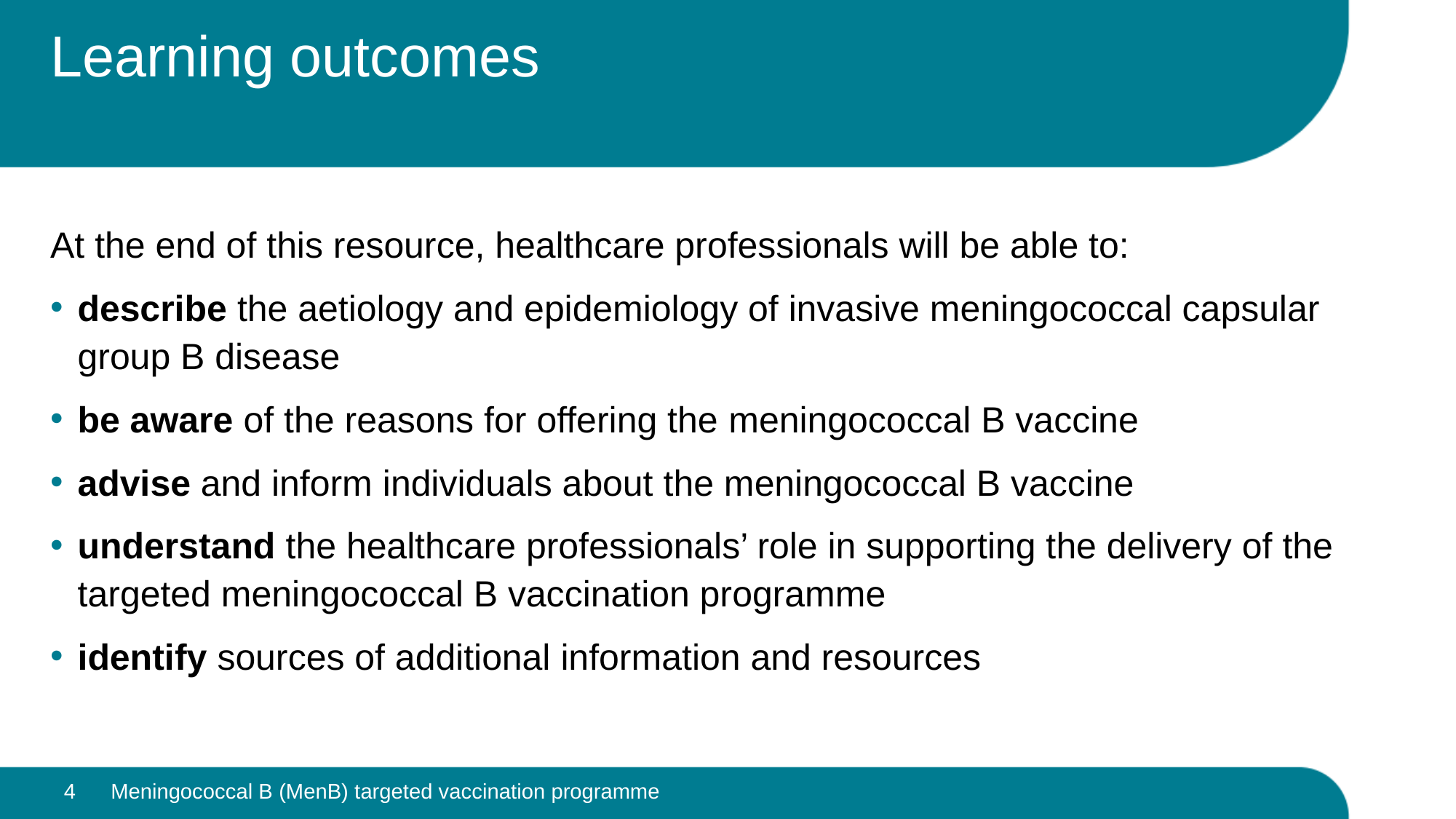

# Learning outcomes
At the end of this resource, healthcare professionals will be able to:
describe the aetiology and epidemiology of invasive meningococcal capsular group B disease
be aware of the reasons for offering the meningococcal B vaccine
advise and inform individuals about the meningococcal B vaccine
understand the healthcare professionals’ role in supporting the delivery of the targeted meningococcal B vaccination programme
identify sources of additional information and resources

4
Meningococcal B (MenB) targeted vaccination programme